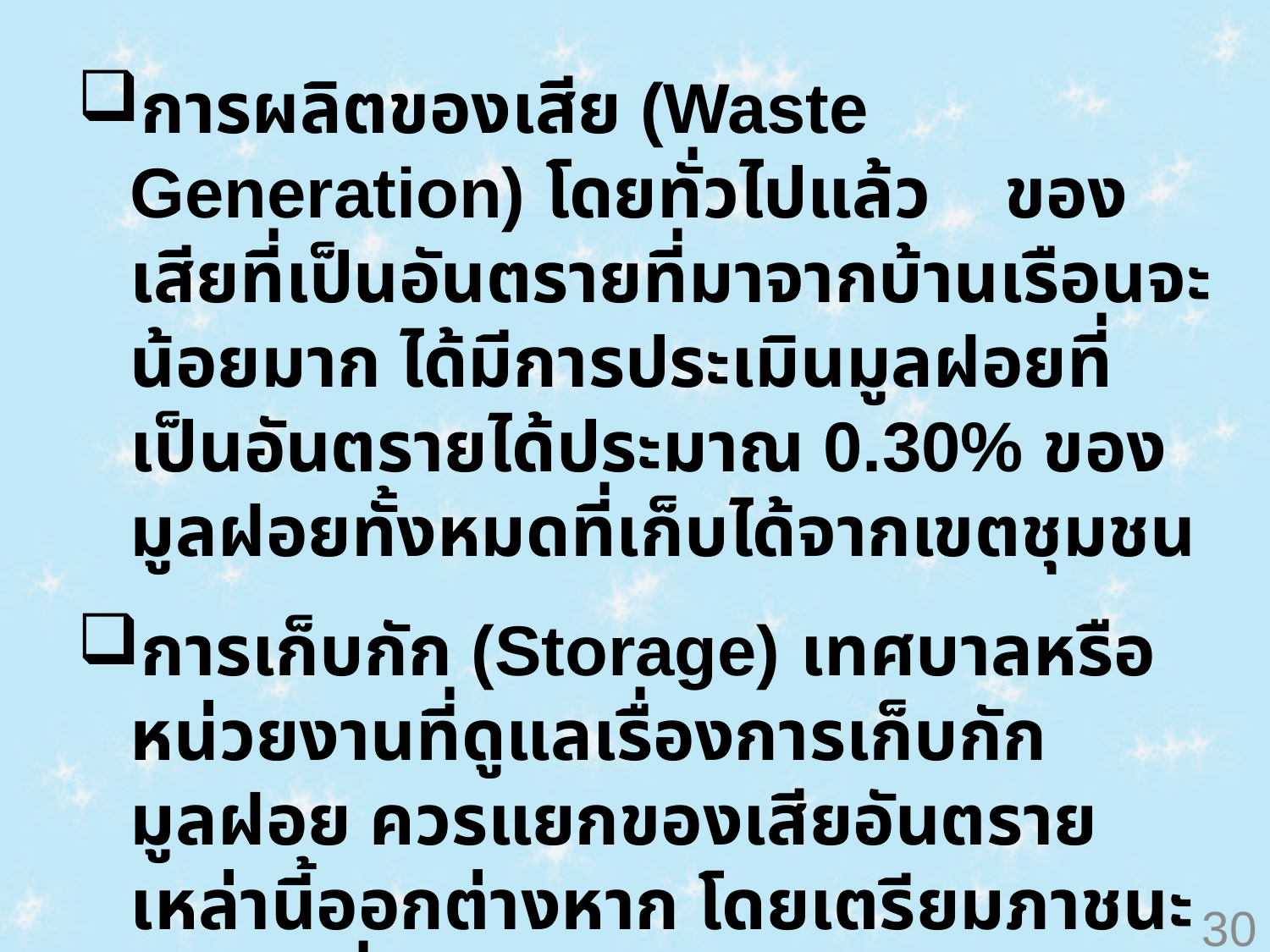

การผลิตของเสีย (Waste Generation) โดยทั่วไปแล้ว    ของเสียที่เป็นอันตรายที่มาจากบ้านเรือนจะน้อยมาก ได้มีการประเมินมูลฝอยที่เป็นอันตรายได้ประมาณ 0.30% ของมูลฝอยทั้งหมดที่เก็บได้จากเขตชุมชน
การเก็บกัก (Storage) เทศบาลหรือหน่วยงานที่ดูแลเรื่องการเก็บกักมูลฝอย ควรแยกของเสียอันตรายเหล่านี้ออกต่างหาก โดยเตรียมภาชนะรองรับที่มีฝาปิดมิดชิด ทาสีแดงให้เห็นเด่นชัด มีข้อความที่บอกหรือแสดงว่าเป็นภาชนะรองรับของเสียอันตราย
30